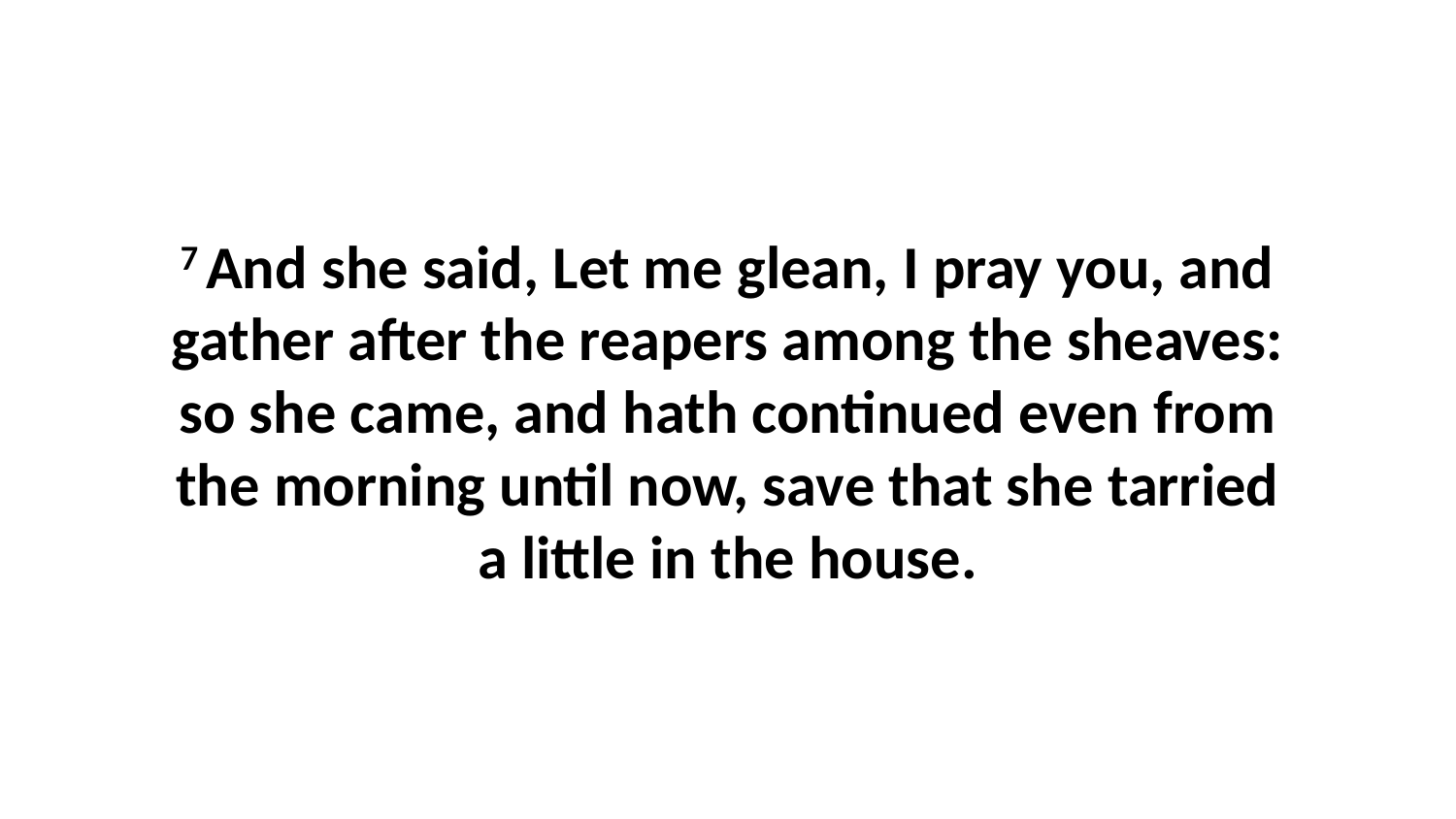

7 And she said, Let me glean, I pray you, and gather after the reapers among the sheaves: so she came, and hath continued even from the morning until now, save that she tarried a little in the house.